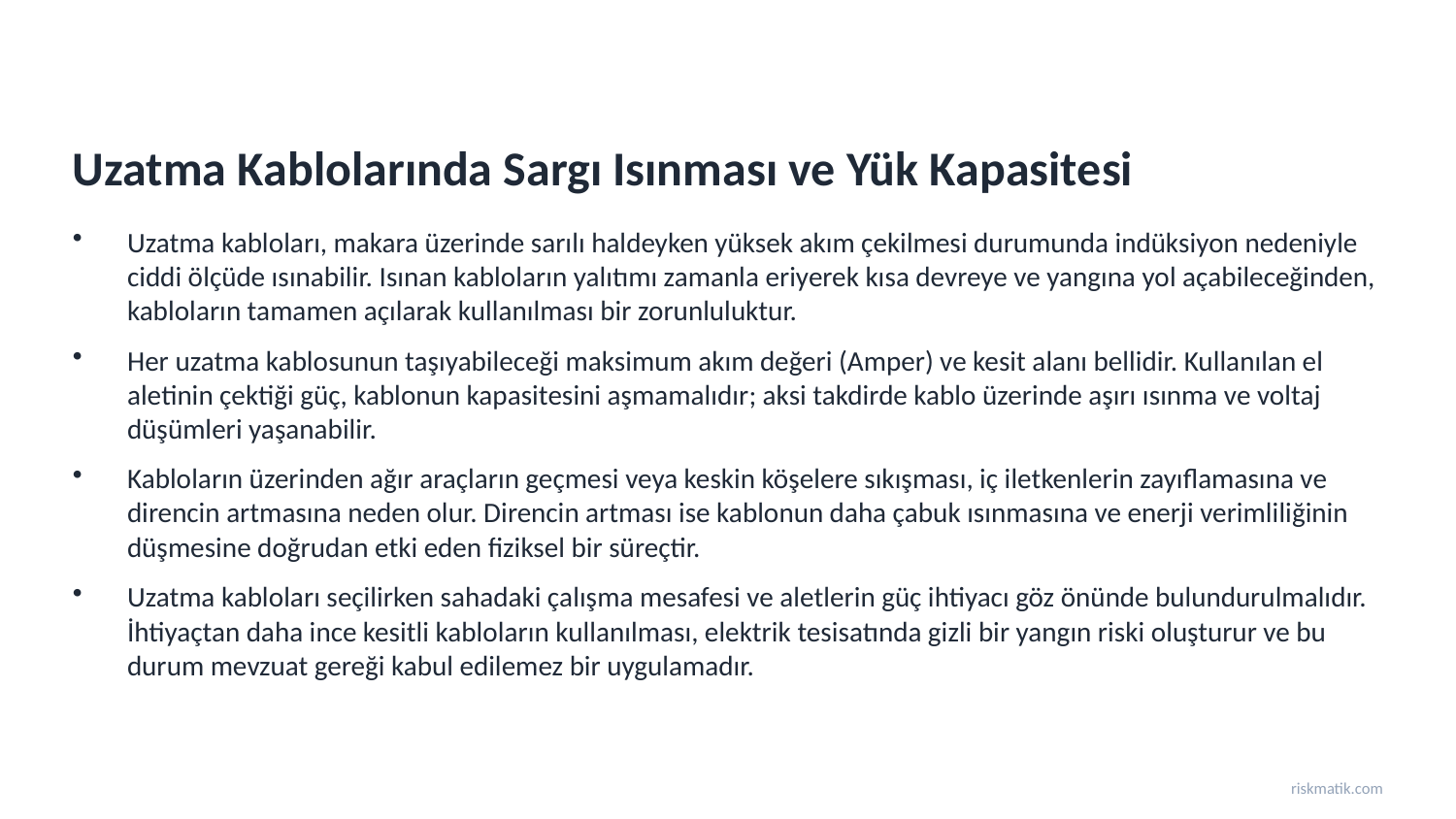

Uzatma Kablolarında Sargı Isınması ve Yük Kapasitesi
Uzatma kabloları, makara üzerinde sarılı haldeyken yüksek akım çekilmesi durumunda indüksiyon nedeniyle ciddi ölçüde ısınabilir. Isınan kabloların yalıtımı zamanla eriyerek kısa devreye ve yangına yol açabileceğinden, kabloların tamamen açılarak kullanılması bir zorunluluktur.
Her uzatma kablosunun taşıyabileceği maksimum akım değeri (Amper) ve kesit alanı bellidir. Kullanılan el aletinin çektiği güç, kablonun kapasitesini aşmamalıdır; aksi takdirde kablo üzerinde aşırı ısınma ve voltaj düşümleri yaşanabilir.
Kabloların üzerinden ağır araçların geçmesi veya keskin köşelere sıkışması, iç iletkenlerin zayıflamasına ve direncin artmasına neden olur. Direncin artması ise kablonun daha çabuk ısınmasına ve enerji verimliliğinin düşmesine doğrudan etki eden fiziksel bir süreçtir.
Uzatma kabloları seçilirken sahadaki çalışma mesafesi ve aletlerin güç ihtiyacı göz önünde bulundurulmalıdır. İhtiyaçtan daha ince kesitli kabloların kullanılması, elektrik tesisatında gizli bir yangın riski oluşturur ve bu durum mevzuat gereği kabul edilemez bir uygulamadır.
riskmatik.com